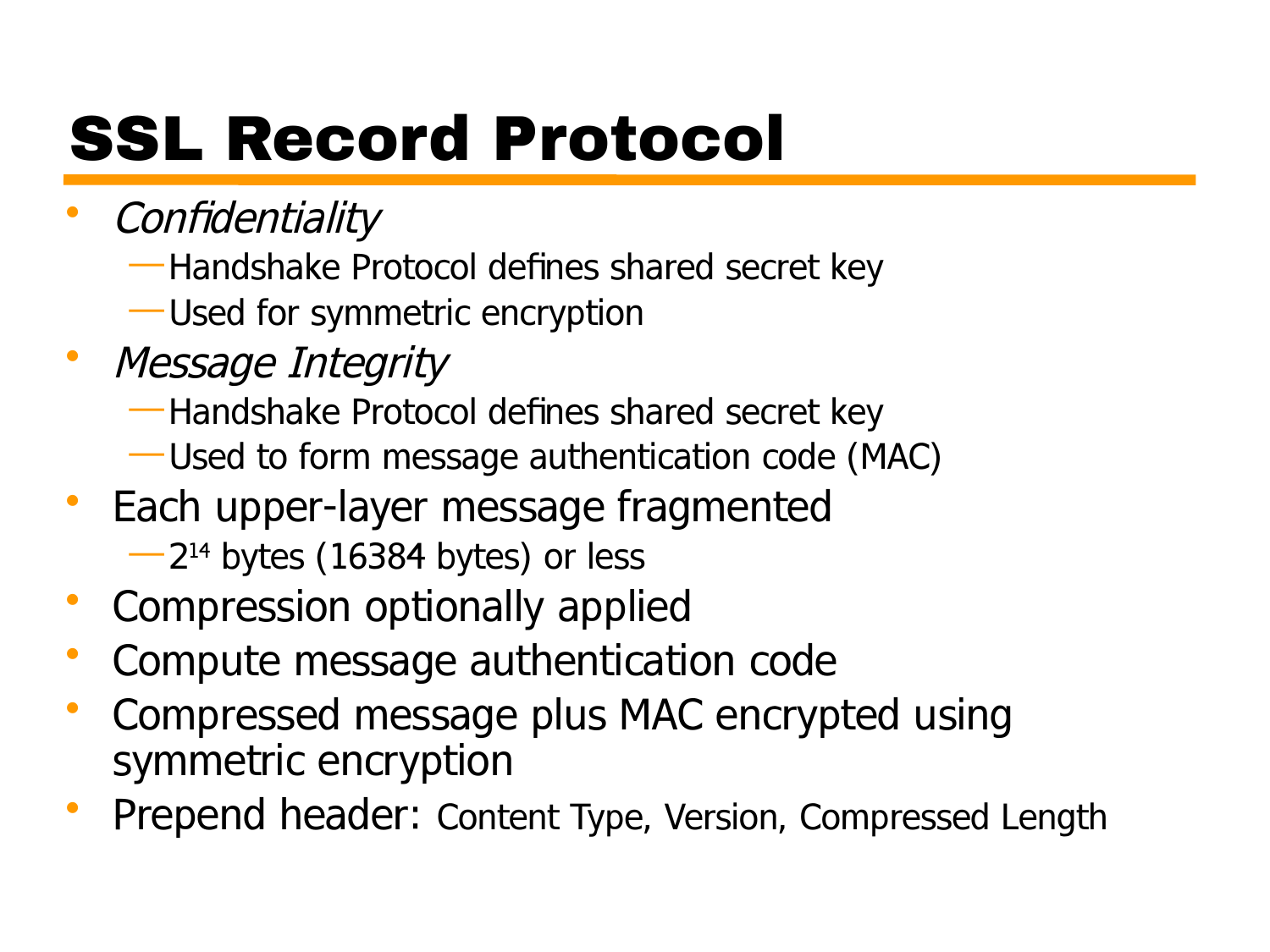

# SSL Record Protocol
Confidentiality
Handshake Protocol defines shared secret key
Used for symmetric encryption
Message Integrity
Handshake Protocol defines shared secret key
Used to form message authentication code (MAC)
Each upper-layer message fragmented
214 bytes (16384 bytes) or less
Compression optionally applied
Compute message authentication code
Compressed message plus MAC encrypted using symmetric encryption
Prepend header: Content Type, Version, Compressed Length